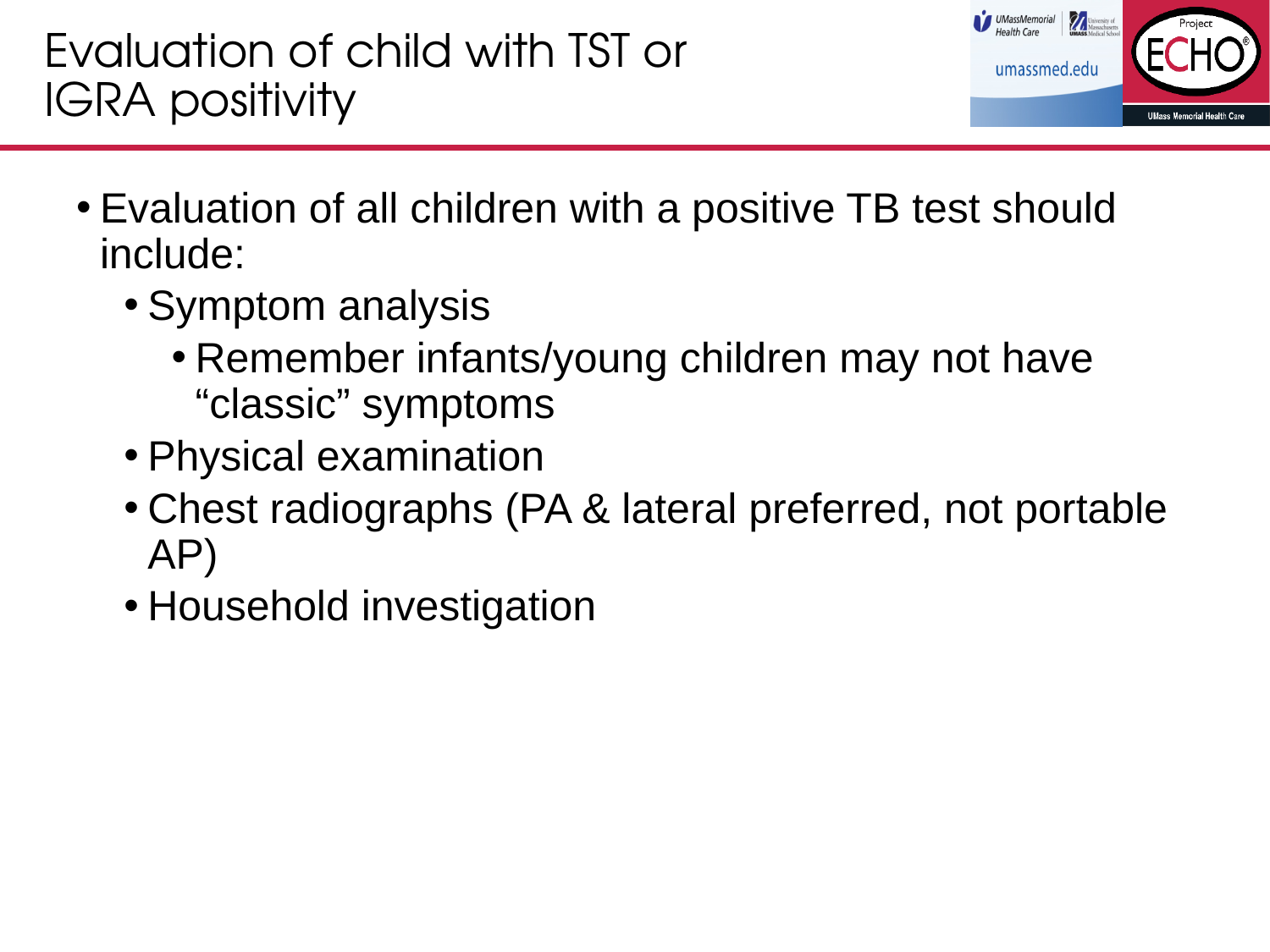

# Evaluation of child with TST or IGRA positivity
Evaluation of all children with a positive TB test should include:
Symptom analysis
Remember infants/young children may not have “classic” symptoms
Physical examination
Chest radiographs (PA & lateral preferred, not portable AP)
Household investigation